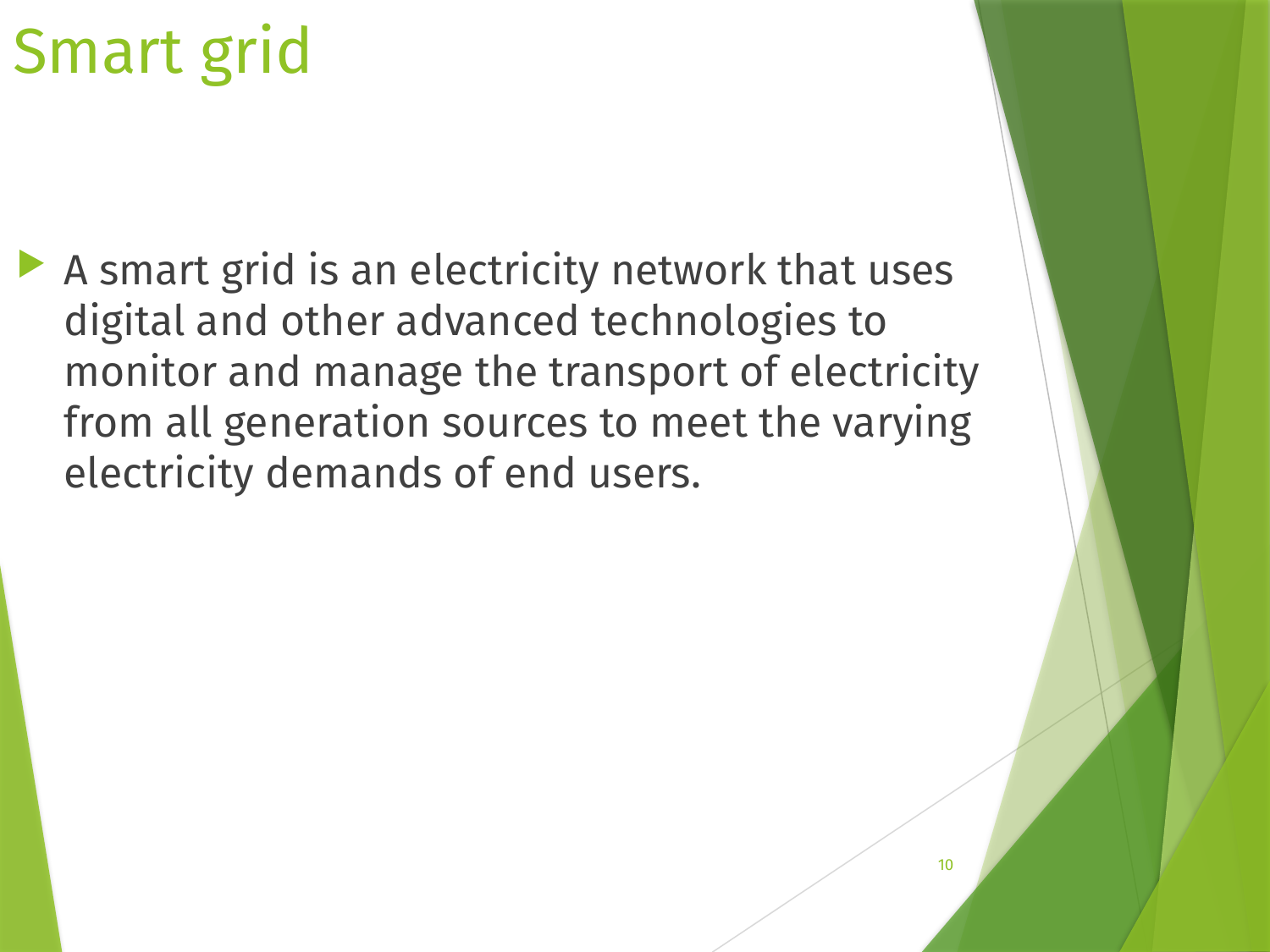

# Smart grid
A smart grid is an electricity network that uses digital and other advanced technologies to monitor and manage the transport of electricity from all generation sources to meet the varying electricity demands of end users.
10